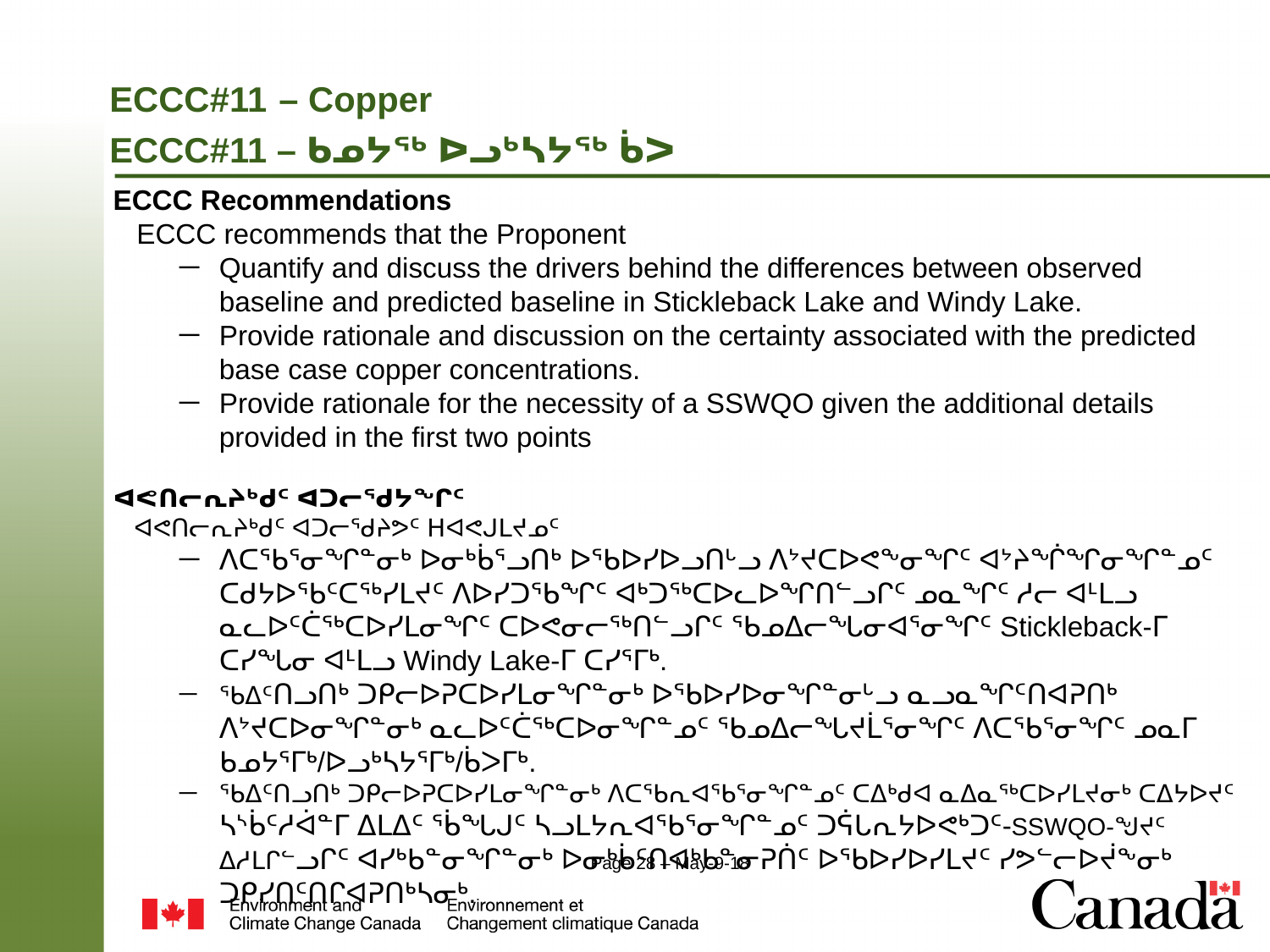

# ECCC#11 – Copper ECCC#11 – ᑲᓄᔭᖅ ᐅᓗᒃᓴᔭᖅ ᑳᐳ
ECCC Recommendations
   ECCC recommends that the Proponent
Quantify and discuss the drivers behind the differences between observed baseline and predicted baseline in Stickleback Lake and Windy Lake.
Provide rationale and discussion on the certainty associated with the predicted base case copper concentrations.
Provide rationale for the necessity of a SSWQO given the additional details provided in the first two points

ᐊᕙᑎᓕᕆᔨᒃᑯᑦ ᐊᑐᓕᖁᔭᖏᑦ
   ᐊᕙᑎᓕᕆᔨᒃᑯᑦ ᐊᑐᓕᖁᔨᕗᑦ ᕼᐊᕙᒍᒪᔪᓄᑦ
ᐱᑕᖃᕐᓂᖏᓐᓂᒃ ᐅᓂᒃᑳᕐᓗᑎᒃ ᐅᖃᐅᓯᐅᓗᑎᒡᓗ ᐱᔾᔪᑕᐅᕙᖕᓂᖏᑦ ᐊᔾᔨᖐᖏᓂᖏᓐᓄᑦ ᑕᑯᔭᐅᖃᑦᑕᖅᓯᒪᔪᑦ ᐱᐅᓯᑐᖃᖏᑦ ᐊᒃᑐᖅᑕᐅᓚᐅᖏᑎᓪᓗᒋᑦ ᓄᓇᖏᑦ ᓱᓕ ᐊᒻᒪᓗ ᓇᓚᐅᑦᑖᖅᑕᐅᓯᒪᓂᖏᑦ ᑕᐅᕙᓂᓕᖅᑎᓪᓗᒋᑦ ᖃᓄᐃᓕᖓᓂᐊᕐᓂᖏᑦ Stickleback-ᒥ ᑕᓯᖓᓂ ᐊᒻᒪᓗ Windy Lake-ᒥ ᑕᓯᕐᒥᒃ.
ᖃᐃᑦᑎᓗᑎᒃ ᑐᑭᓕᐅᕈᑕᐅᓯᒪᓂᖏᓐᓂᒃ ᐅᖃᐅᓯᐅᓂᖏᓐᓂᒡᓗ ᓇᓗᓇᖏᑦᑎᐊᕈᑎᒃ ᐱᔾᔪᑕᐅᓂᖏᓐᓂᒃ ᓇᓚᐅᑦᑖᖅᑕᐅᓂᖏᓐᓄᑦ ᖃᓄᐃᓕᖓᔪᒫᕐᓂᖏᑦ ᐱᑕᖃᕐᓂᖏᑦ ᓄᓇᒥ ᑲᓄᔭᕐᒥᒃ/ᐅᓗᒃᓴᔭᕐᒥᒃ/ᑳᐳᒥᒃ.
ᖃᐃᑦᑎᓗᑎᒃ ᑐᑭᓕᐅᕈᑕᐅᓯᒪᓂᖏᓐᓂᒃ ᐱᑕᖃᕆᐊᖃᕐᓂᖏᓐᓄᑦ ᑕᐃᒃᑯᐊ ᓇᐃᓇᖅᑕᐅᓯᒪᔪᓂᒃ ᑕᐃᔭᐅᔪᑦ ᓴᔅᑳᑦᓱᐋᓐᒥ ᐃᒪᐃᑦ ᖄᖓᒍᑦ ᓴᓗᒪᔭᕆᐊᖃᕐᓂᖏᓐᓄᑦ ᑐᕌᒐᕆᔭᐅᕙᒃᑐᑦ-SSWQO-ᖑᔪᑦ ᐃᓱᒪᒋᓪᓗᒋᑦ ᐊᓯᒃᑲᓐᓂᖏᓐᓂᒃ ᐅᓂᒃᑳᑦᑎᐊᒃᑲᓐᓂᕈᑏᑦ ᐅᖃᐅᓯᐅᓯᒪᔪᑦ ᓯᕗᓪᓕᐅᔫᖕᓂᒃ ᑐᑭᓯᑎᑦᑎᒋᐊᕈᑎᒃᓴᓂᒃ.